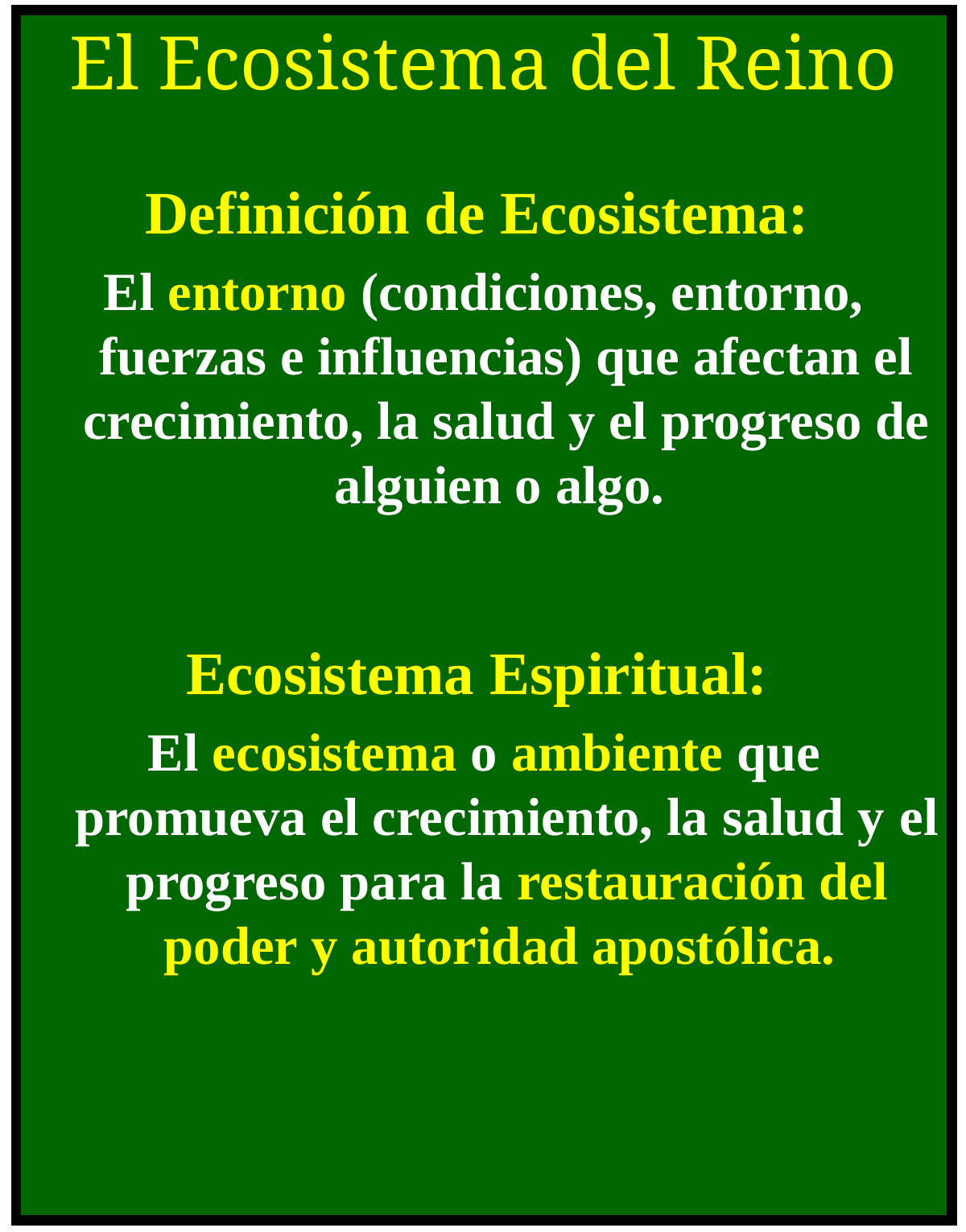

El Ecosistema del Reino

Definición de Ecosistema:
El entorno (condiciones, entorno, fuerzas e influencias) que afectan el crecimiento, la salud y el progreso de alguien o algo.

Ecosistema Espiritual:
El ecosistema o ambiente que promueva el crecimiento, la salud y el progreso para la restauración del poder y autoridad apostólica.